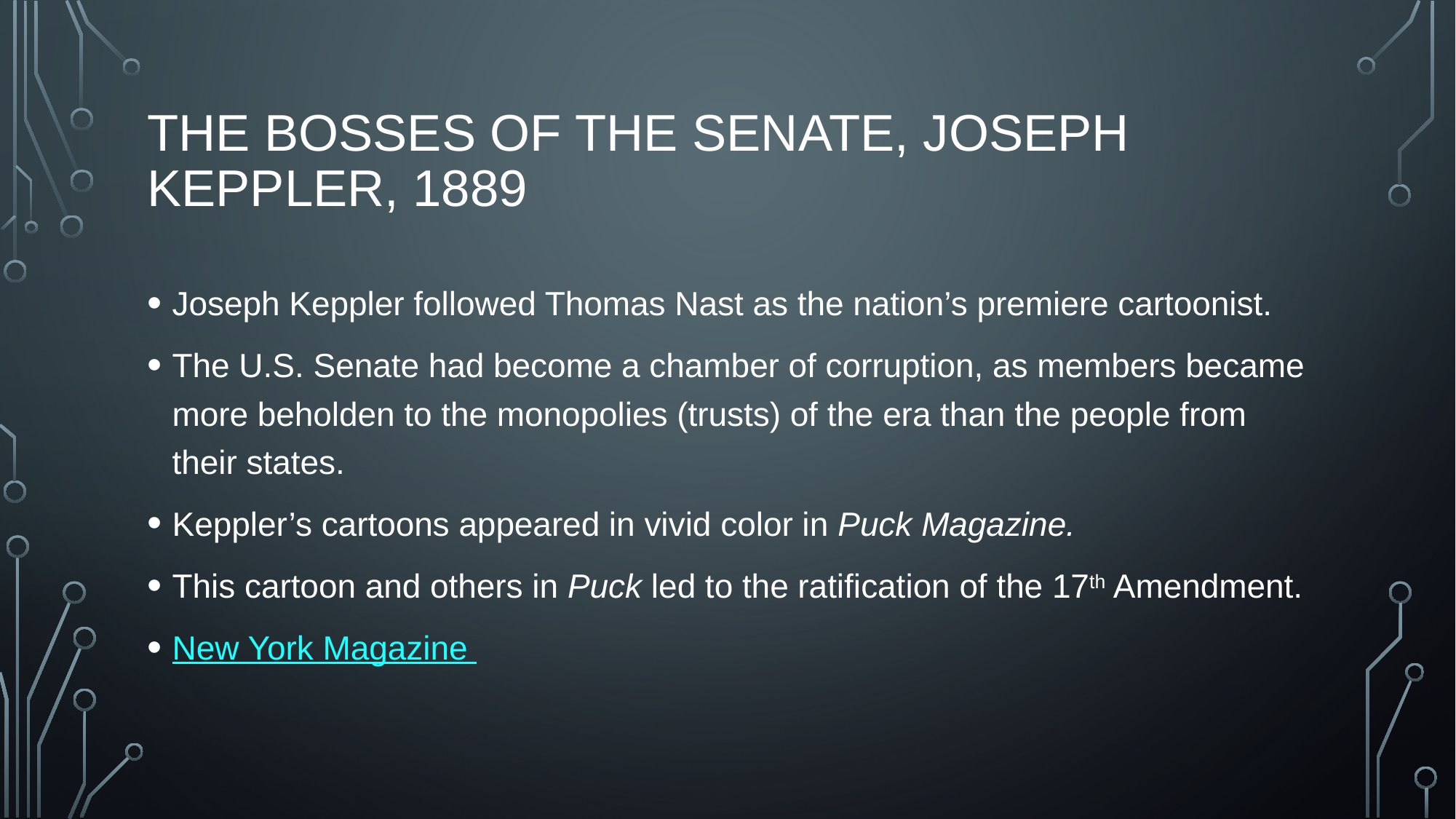

# THe bosses of the senate, Joseph Keppler, 1889
Joseph Keppler followed Thomas Nast as the nation’s premiere cartoonist.
The U.S. Senate had become a chamber of corruption, as members became more beholden to the monopolies (trusts) of the era than the people from their states.
Keppler’s cartoons appeared in vivid color in Puck Magazine.
This cartoon and others in Puck led to the ratification of the 17th Amendment.
New York Magazine